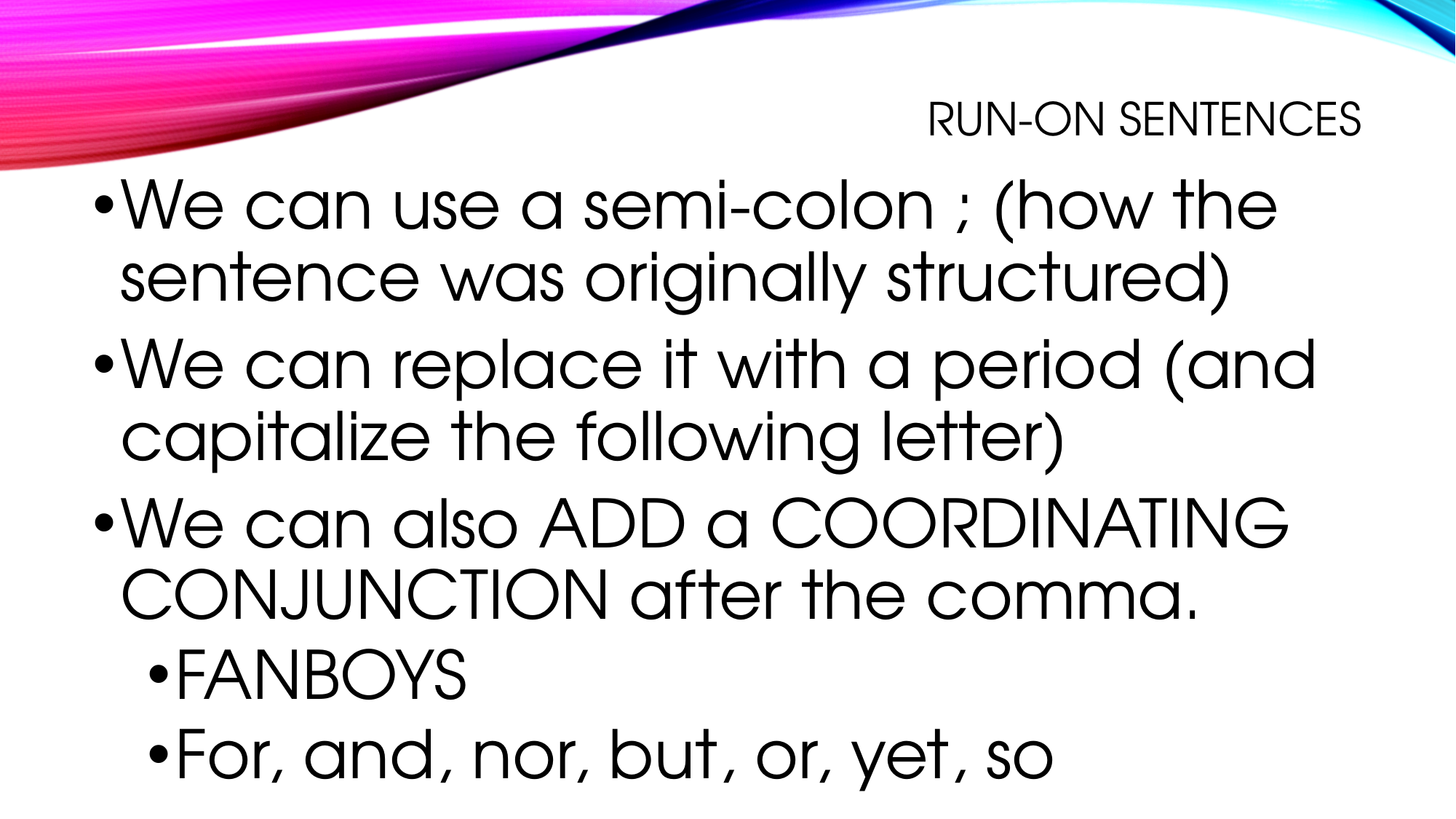

# Run-on sentences
We can use a semi-colon ; (how the sentence was originally structured)
We can replace it with a period (and capitalize the following letter)
We can also ADD a COORDINATING CONJUNCTION after the comma.
FANBOYS
For, and, nor, but, or, yet, so